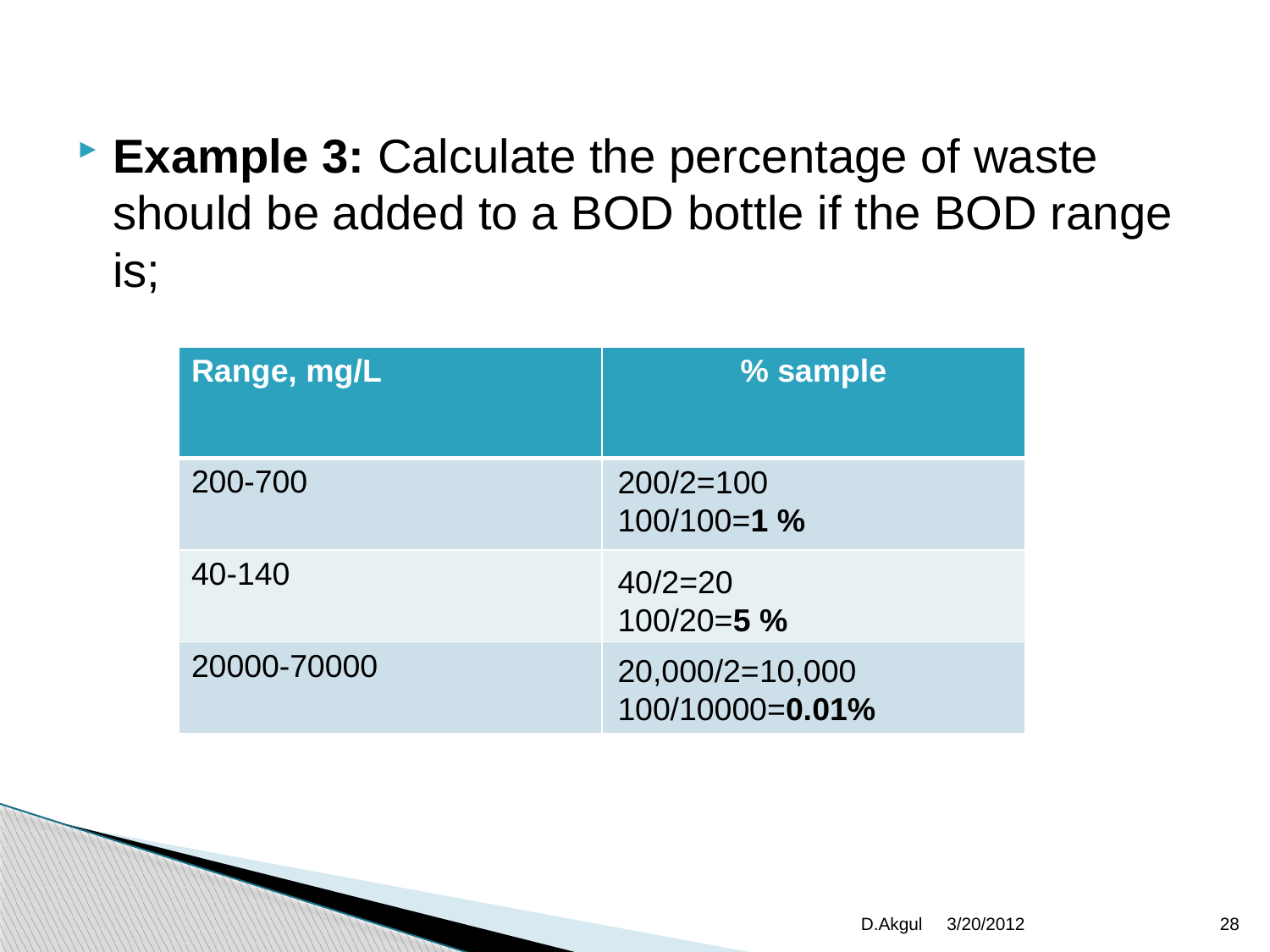

Example 3: Calculate the percentage of waste should be added to a BOD bottle if the BOD range is;
| Range, mg/L | % sample |
| --- | --- |
| 200-700 |  |
| 40-140 |  |
| 20000-70000 |  |
200/2=100
100/100=1 %
40/2=20
100/20=5 %
20,000/2=10,000
100/10000=0.01%
D.Akgul
3/20/2012
28